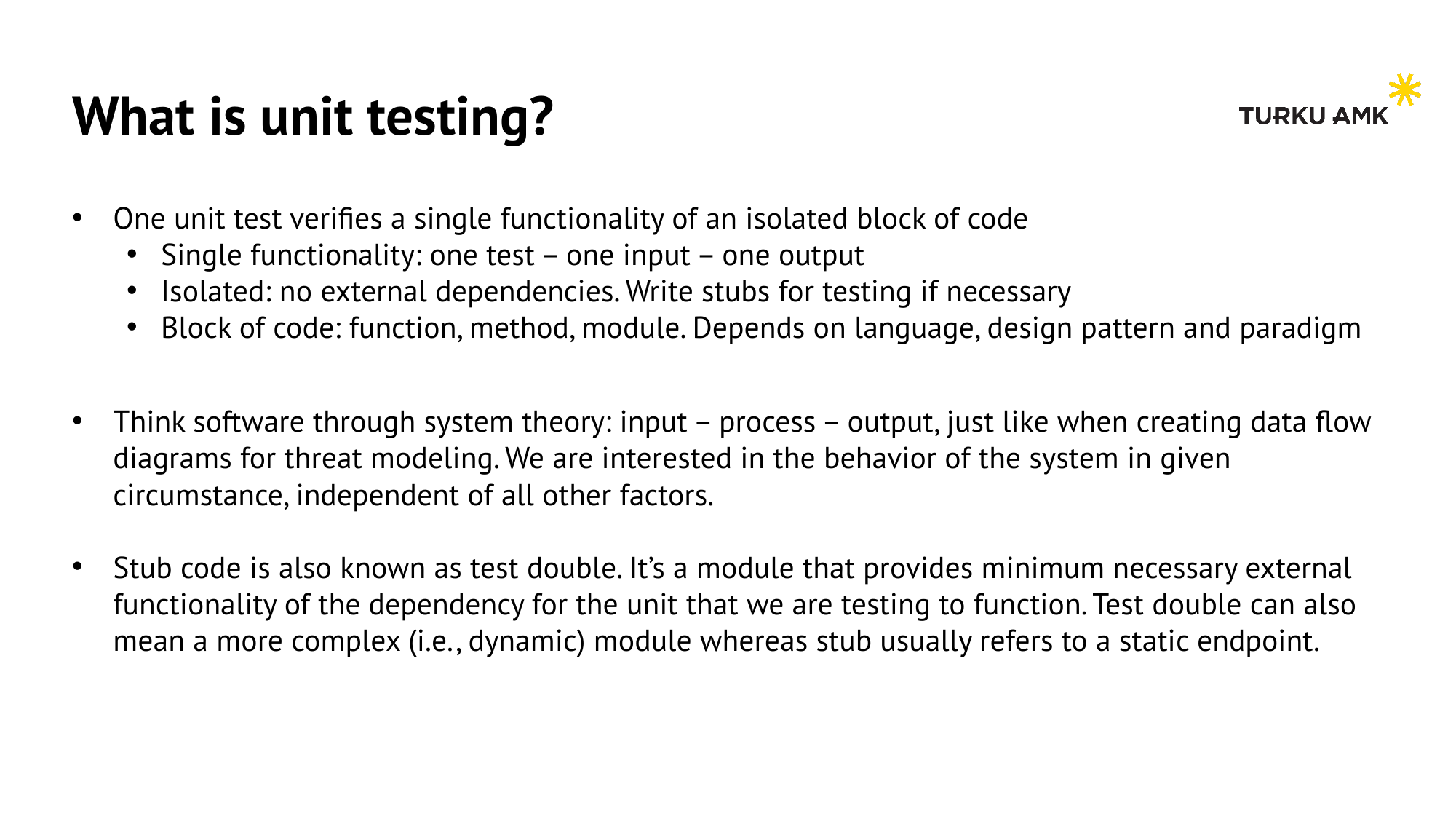

# What is unit testing?
One unit test verifies a single functionality of an isolated block of code
Single functionality: one test – one input – one output
Isolated: no external dependencies. Write stubs for testing if necessary
Block of code: function, method, module. Depends on language, design pattern and paradigm

Think software through system theory: input – process – output, just like when creating data flow diagrams for threat modeling. We are interested in the behavior of the system in given circumstance, independent of all other factors.

Stub code is also known as test double. It’s a module that provides minimum necessary external functionality of the dependency for the unit that we are testing to function. Test double can also mean a more complex (i.e., dynamic) module whereas stub usually refers to a static endpoint.